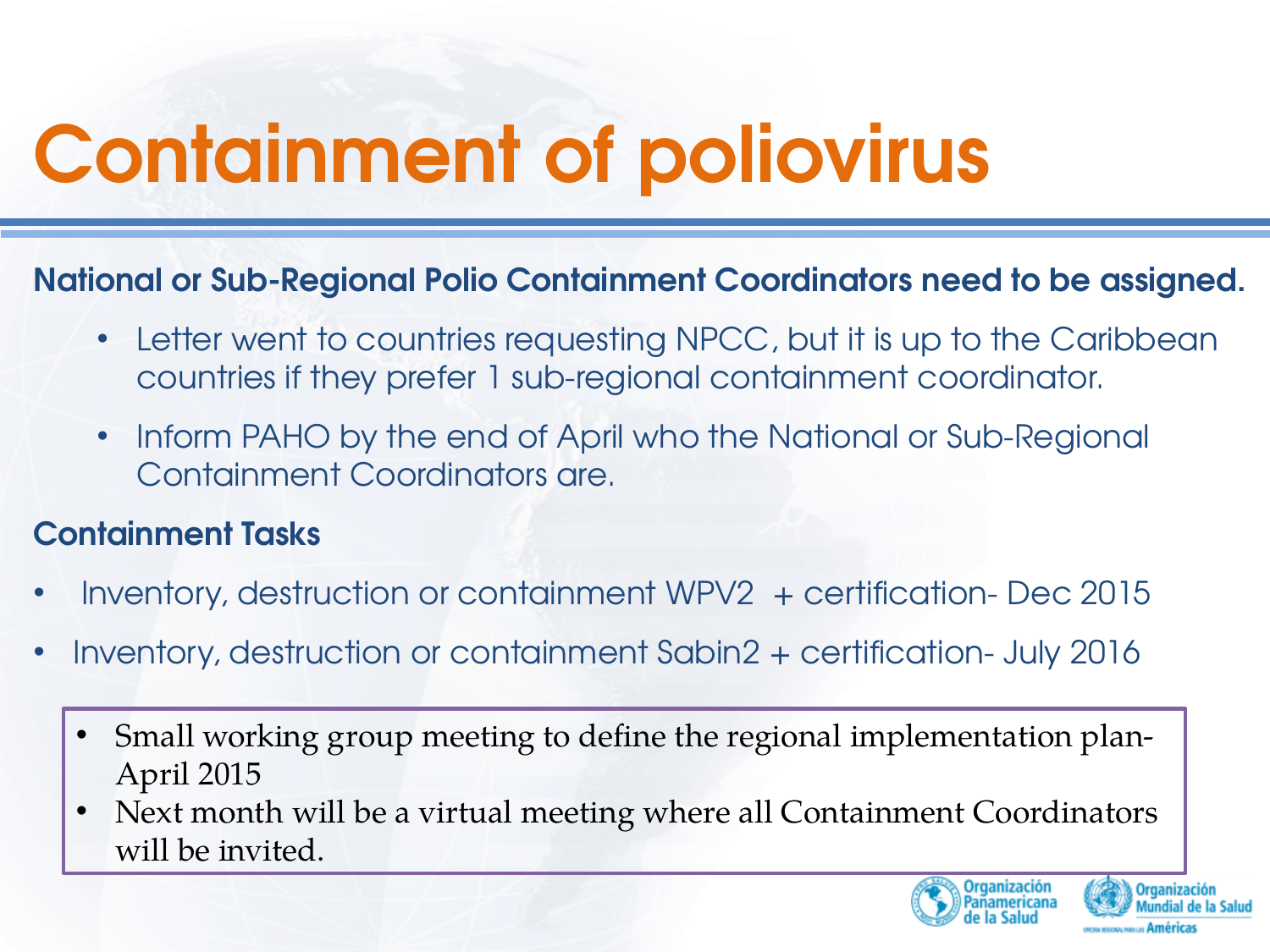

# Containment of poliovirus

National or Sub-Regional Polio Containment Coordinators need to be assigned.
Letter went to countries requesting NPCC, but it is up to the Caribbean countries if they prefer 1 sub-regional containment coordinator.
Inform PAHO by the end of April who the National or Sub-Regional Containment Coordinators are.
Containment Tasks
Inventory, destruction or containment WPV2  + certification- Dec 2015
Inventory, destruction or containment Sabin2 + certification- July 2016
Small working group meeting to define the regional implementation plan- April 2015
Next month will be a virtual meeting where all Containment Coordinators will be invited.